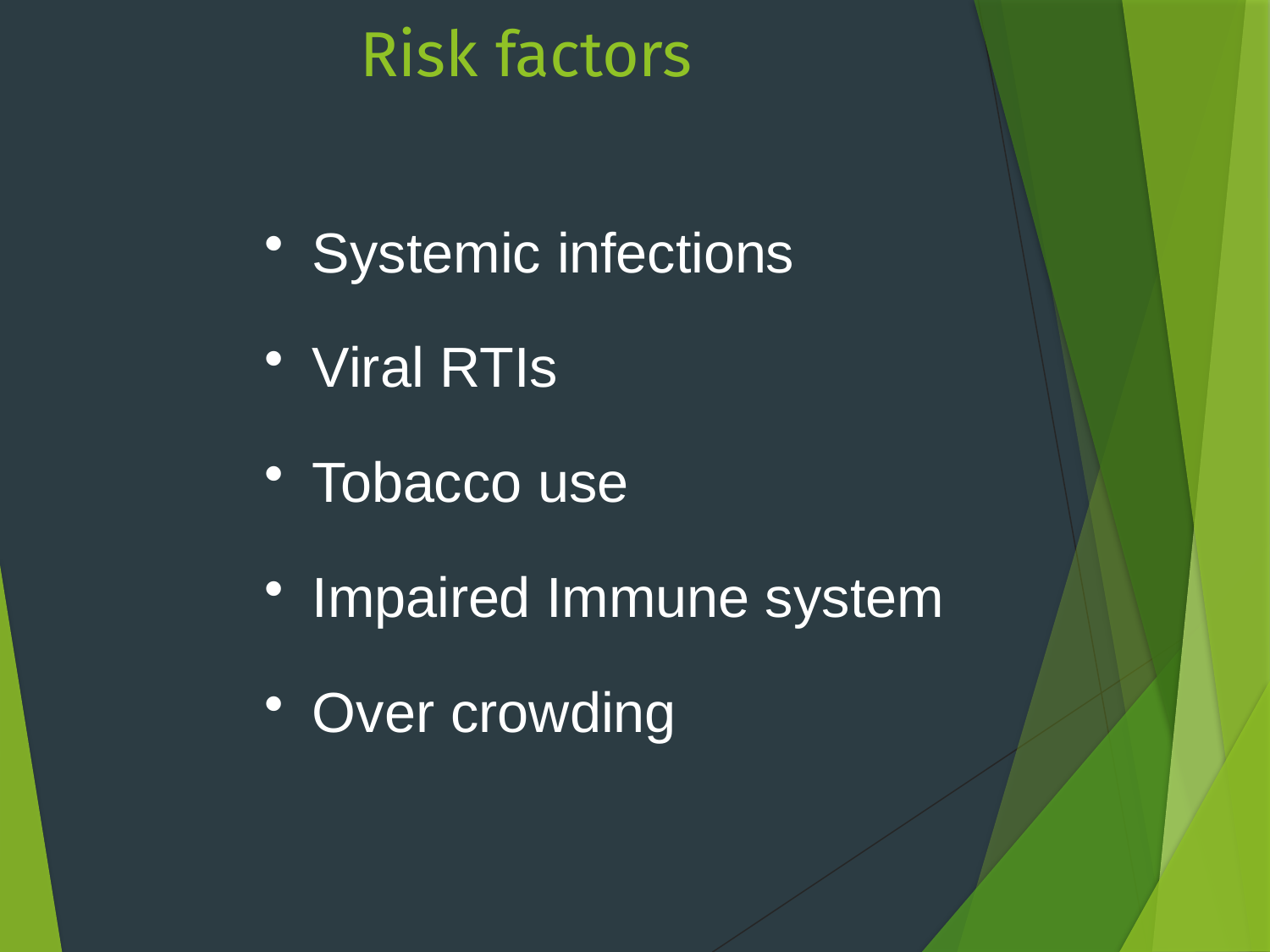

# Risk factors
Systemic infections
Viral RTIs
Tobacco use
Impaired Immune system
Over crowding